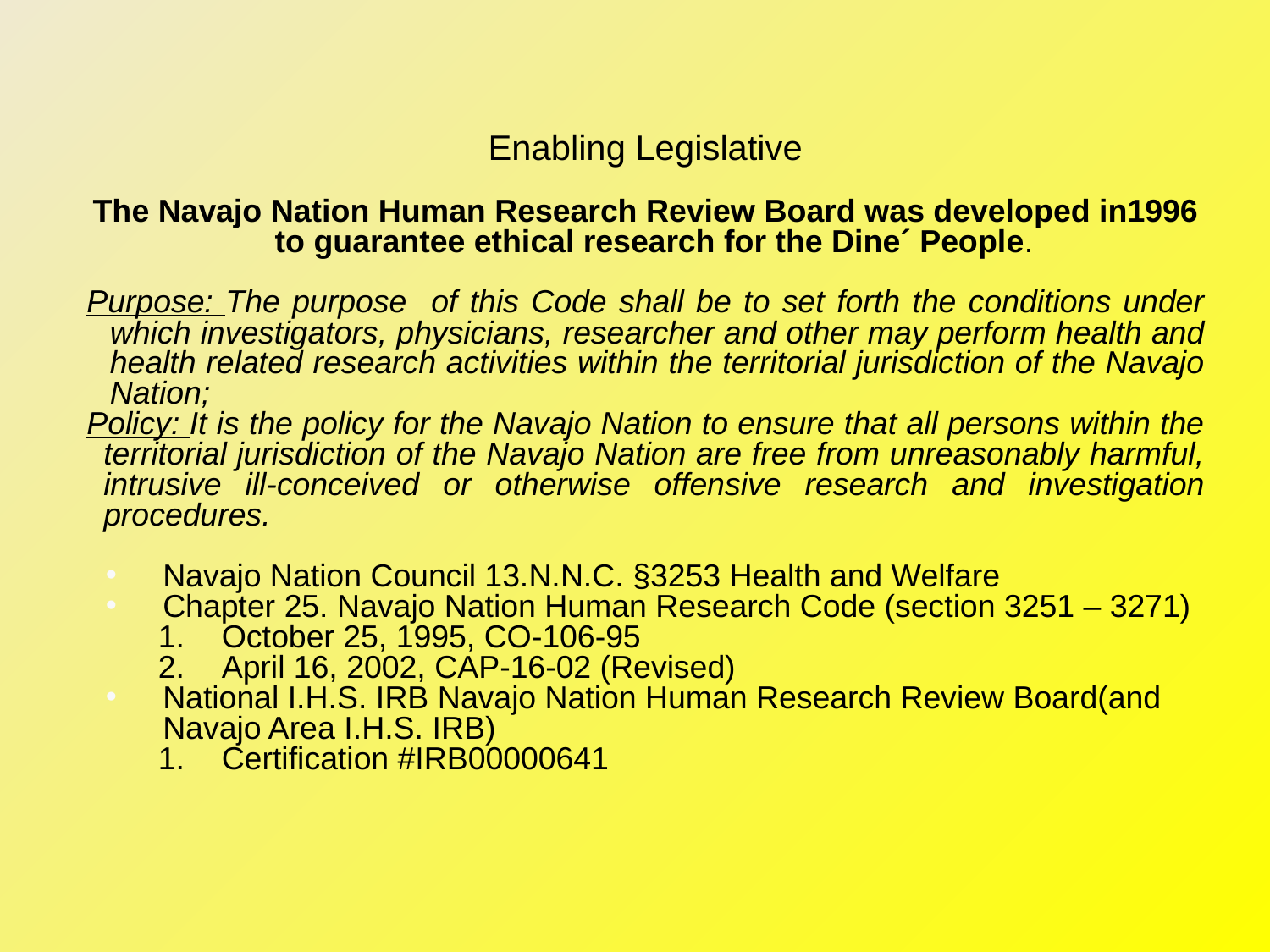

Enabling Legislative

The Navajo Nation Human Research Review Board was developed in1996 to guarantee ethical research for the Dine´ People.

Purpose: The purpose  of this Code shall be to set forth the conditions under which investigators, physicians, researcher and other may perform health and health related research activities within the territorial jurisdiction of the Navajo Nation;
Policy: It is the policy for the Navajo Nation to ensure that all persons within the territorial jurisdiction of the Navajo Nation are free from unreasonably harmful, intrusive ill-conceived or otherwise offensive research and investigation procedures.

Navajo Nation Council 13.N.N.C. §3253 Health and Welfare
Chapter 25. Navajo Nation Human Research Code (section 3251 – 3271)
October 25, 1995, CO-106-95
April 16, 2002, CAP-16-02 (Revised)
National I.H.S. IRB Navajo Nation Human Research Review Board(and Navajo Area I.H.S. IRB)
Certification #IRB00000641